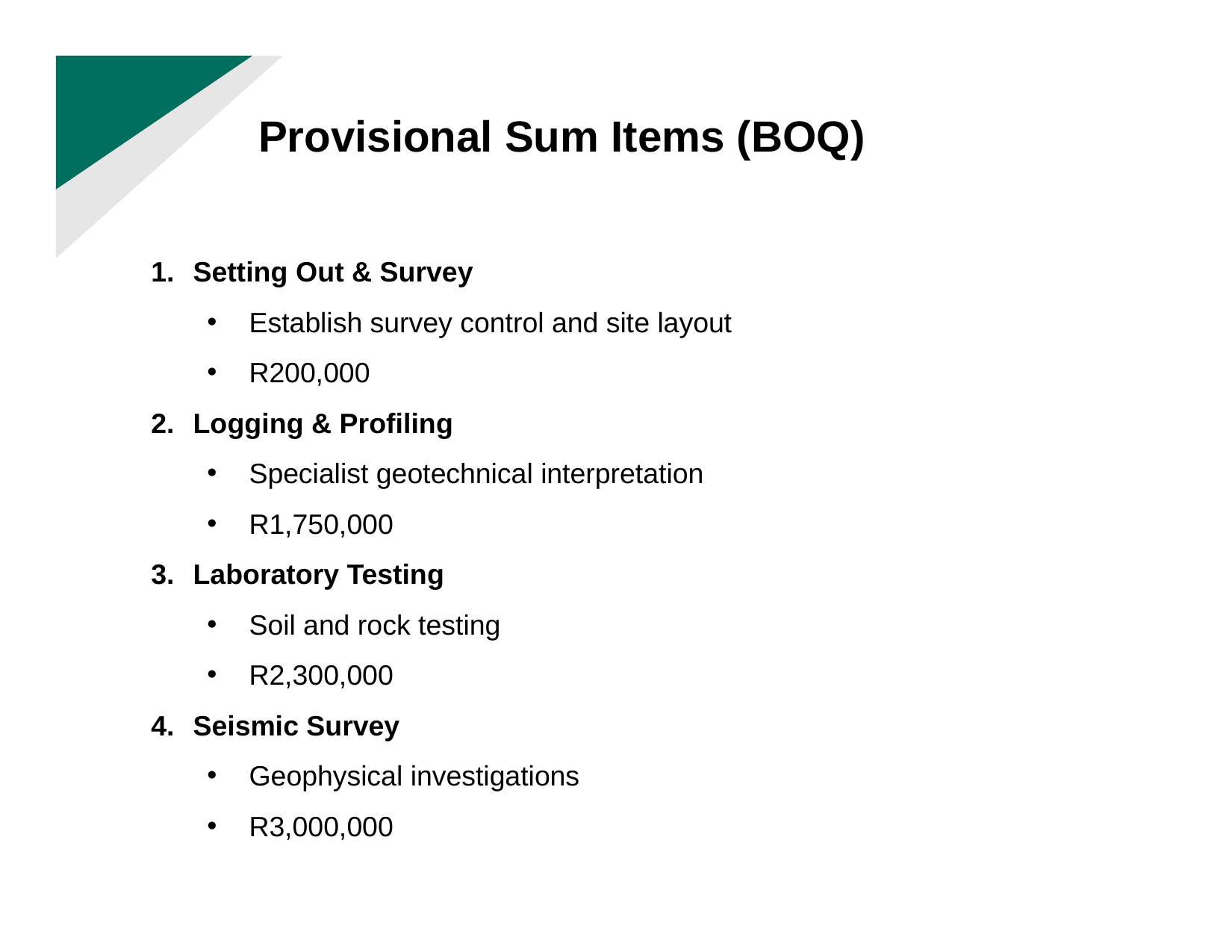

Provisional Sum Items (BOQ)
Setting Out & Survey
Establish survey control and site layout
R200,000
Logging & Profiling
Specialist geotechnical interpretation
R1,750,000
Laboratory Testing
Soil and rock testing
R2,300,000
Seismic Survey
Geophysical investigations
R3,000,000